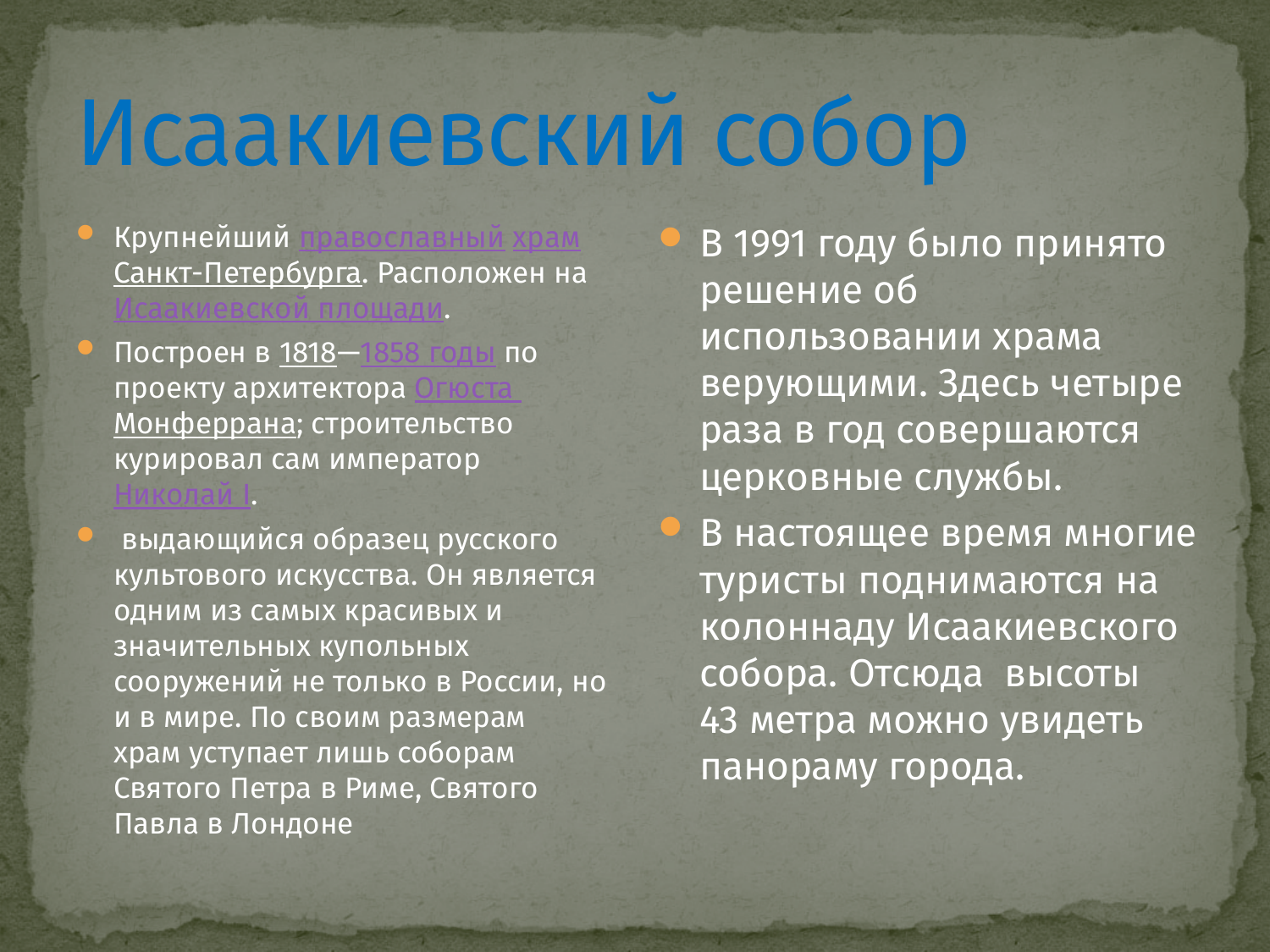

# Исаакиевский собор
Крупнейший православный храм Санкт-Петербурга. Расположен на Исаакиевской площади.
Построен в 1818—1858 годы по проекту архитектора Огюста Монферрана; строительство курировал сам император Николай I.
 выдающийся образец русского культового искусства. Он является одним из самых красивых и значительных купольных сооружений не только в России, но и в мире. По своим размерам храм уступает лишь соборам Святого Петра в Риме, Святого Павла в Лондоне
В 1991 году было принято решение об использовании храма верующими. Здесь четыре раза в год совершаются церковные службы.
В настоящее время многие туристы поднимаются на колоннаду Исаакиевского собора. Отсюда  высоты 43 метра можно увидеть панораму города.